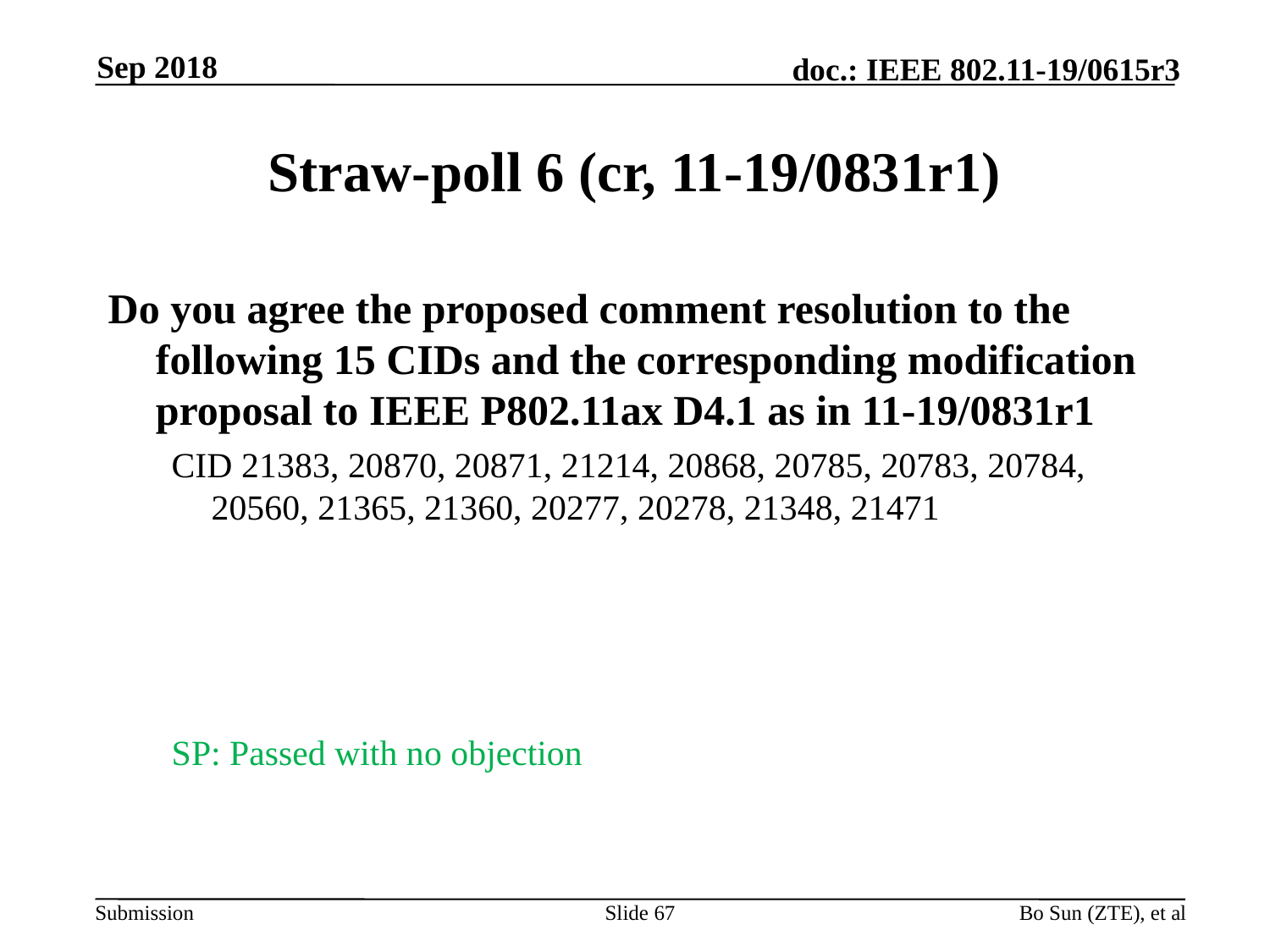

Sep 2018
# Straw-poll 6 (cr, 11-19/0831r1)
Do you agree the proposed comment resolution to the following 15 CIDs and the corresponding modification proposal to IEEE P802.11ax D4.1 as in 11-19/0831r1
CID 21383, 20870, 20871, 21214, 20868, 20785, 20783, 20784, 20560, 21365, 21360, 20277, 20278, 21348, 21471

SP: Passed with no objection
Slide 67
Bo Sun (ZTE), et al